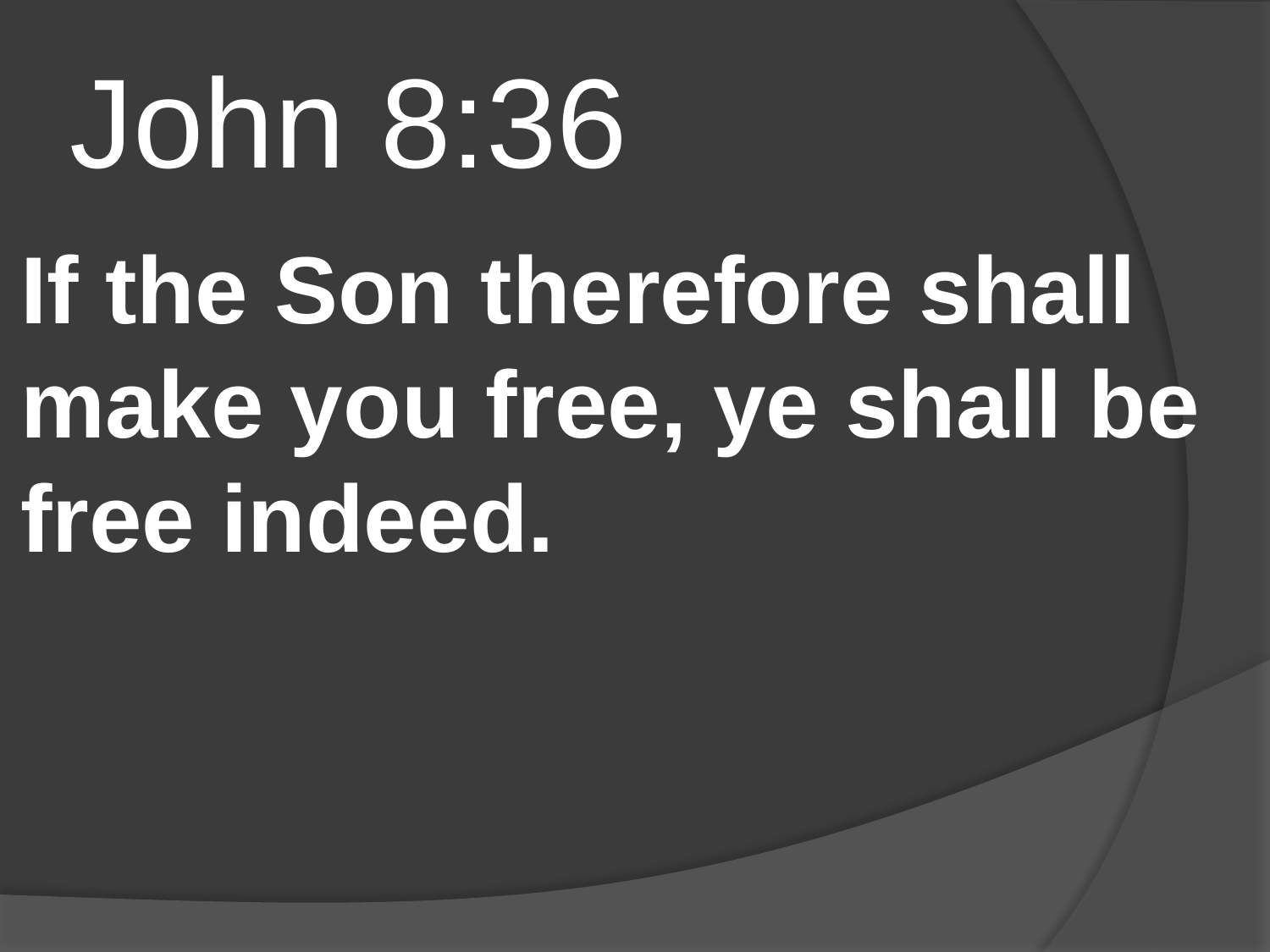

# John 8:36
If the Son therefore shall make you free, ye shall be free indeed.